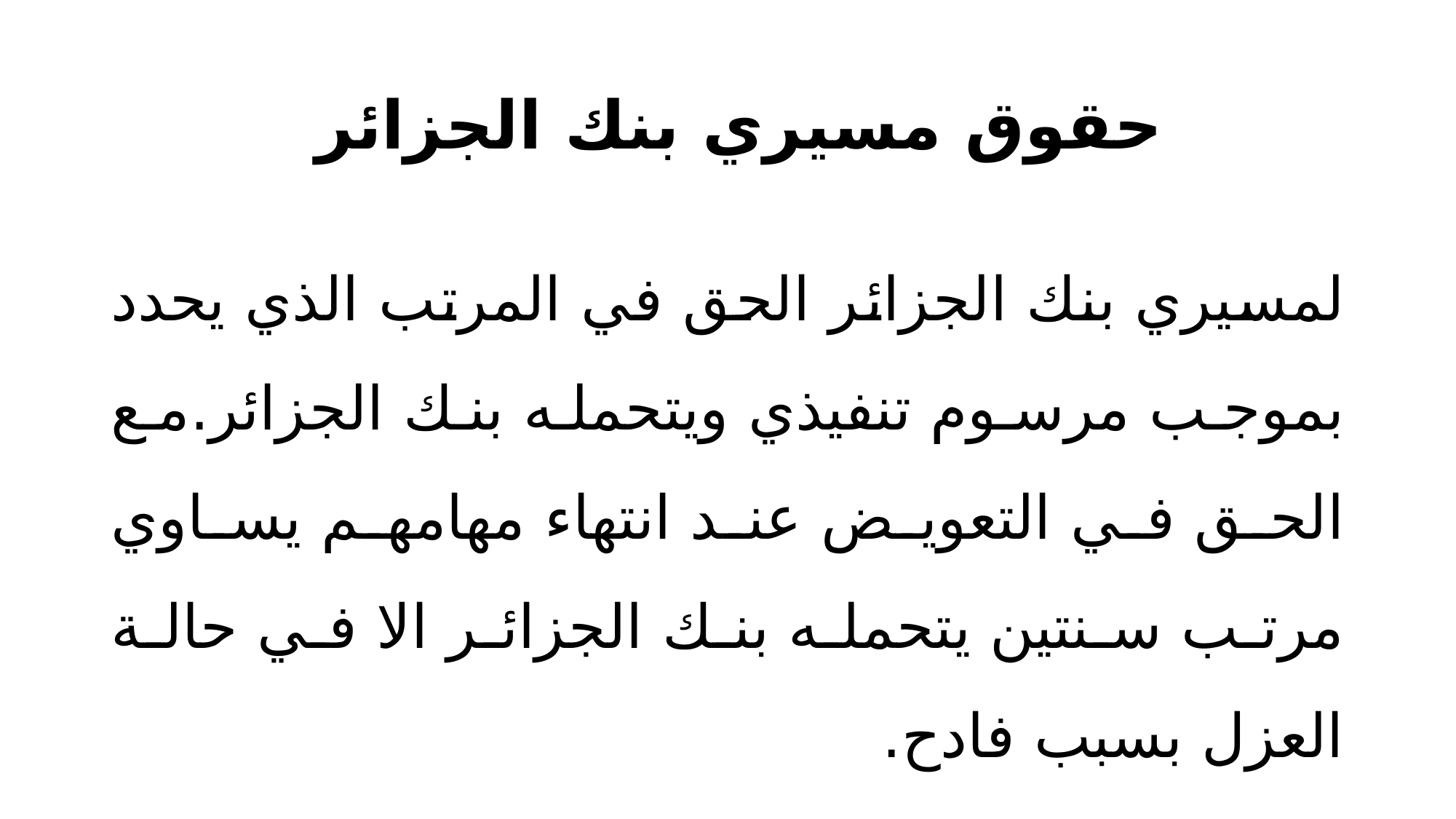

# حقوق مسيري بنك الجزائر
لمسيري بنك الجزائر الحق في المرتب الذي يحدد بموجب مرسوم تنفيذي ويتحمله بنك الجزائر.مع الحق في التعويض عند انتهاء مهامهم يساوي مرتب سنتين يتحمله بنك الجزائر الا في حالة العزل بسبب فادح.